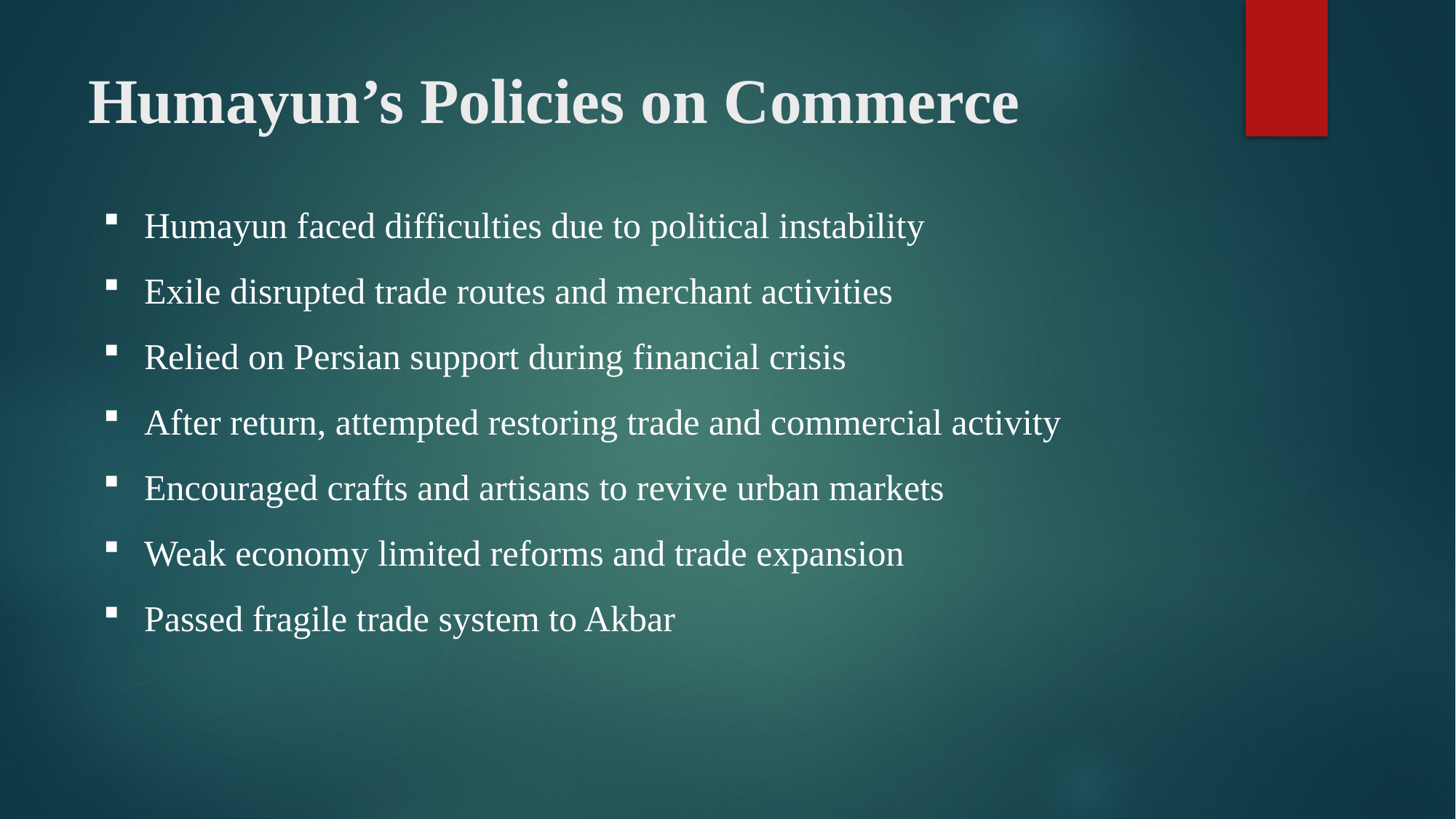

# Humayun’s Policies on Commerce
Humayun faced difficulties due to political instability
Exile disrupted trade routes and merchant activities
Relied on Persian support during financial crisis
After return, attempted restoring trade and commercial activity
Encouraged crafts and artisans to revive urban markets
Weak economy limited reforms and trade expansion
Passed fragile trade system to Akbar